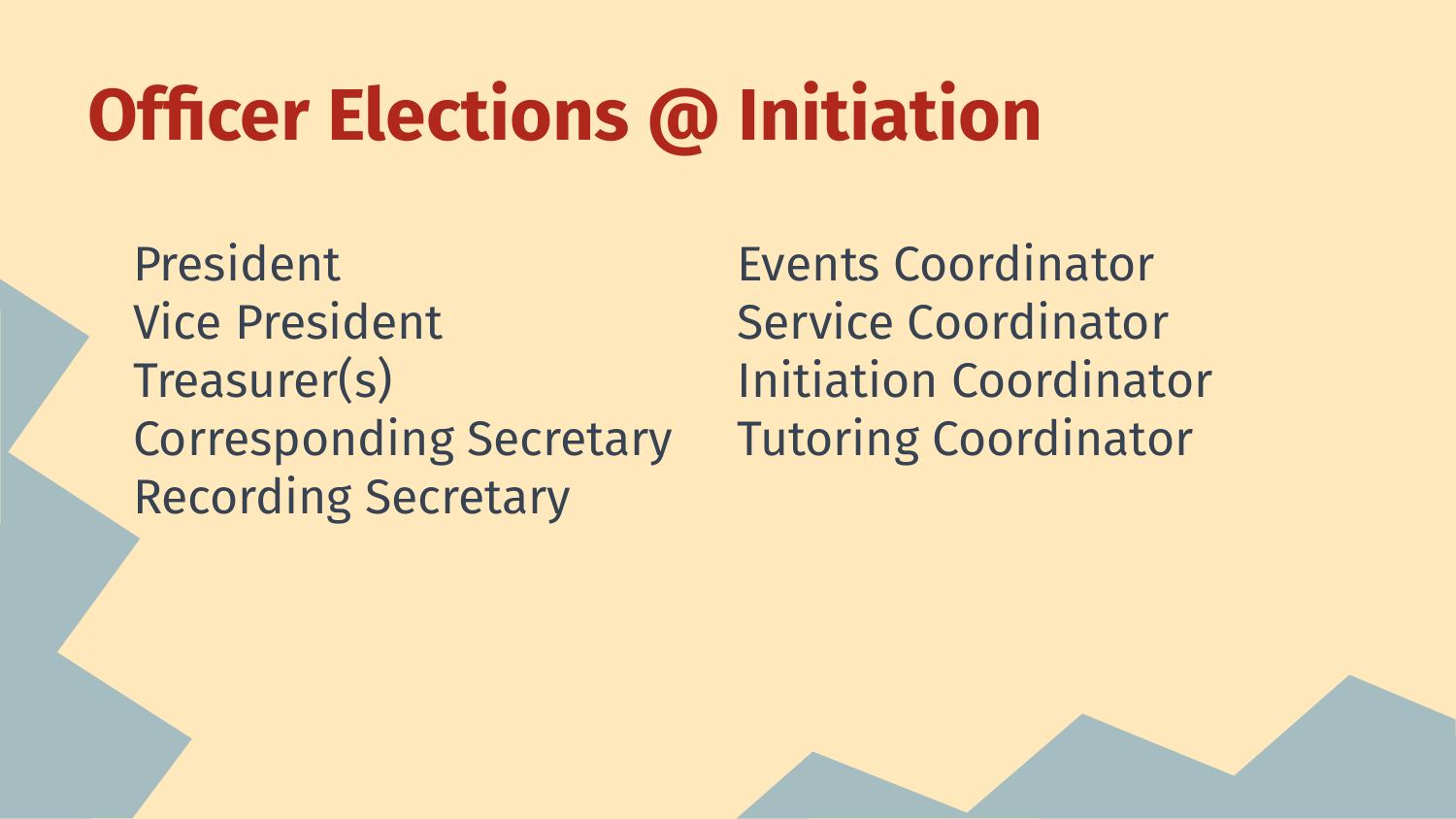

# Officer Elections @ Initiation
President
Vice President
Treasurer(s)
Corresponding Secretary
Recording Secretary

Events Coordinator
Service Coordinator
Initiation Coordinator
Tutoring Coordinator